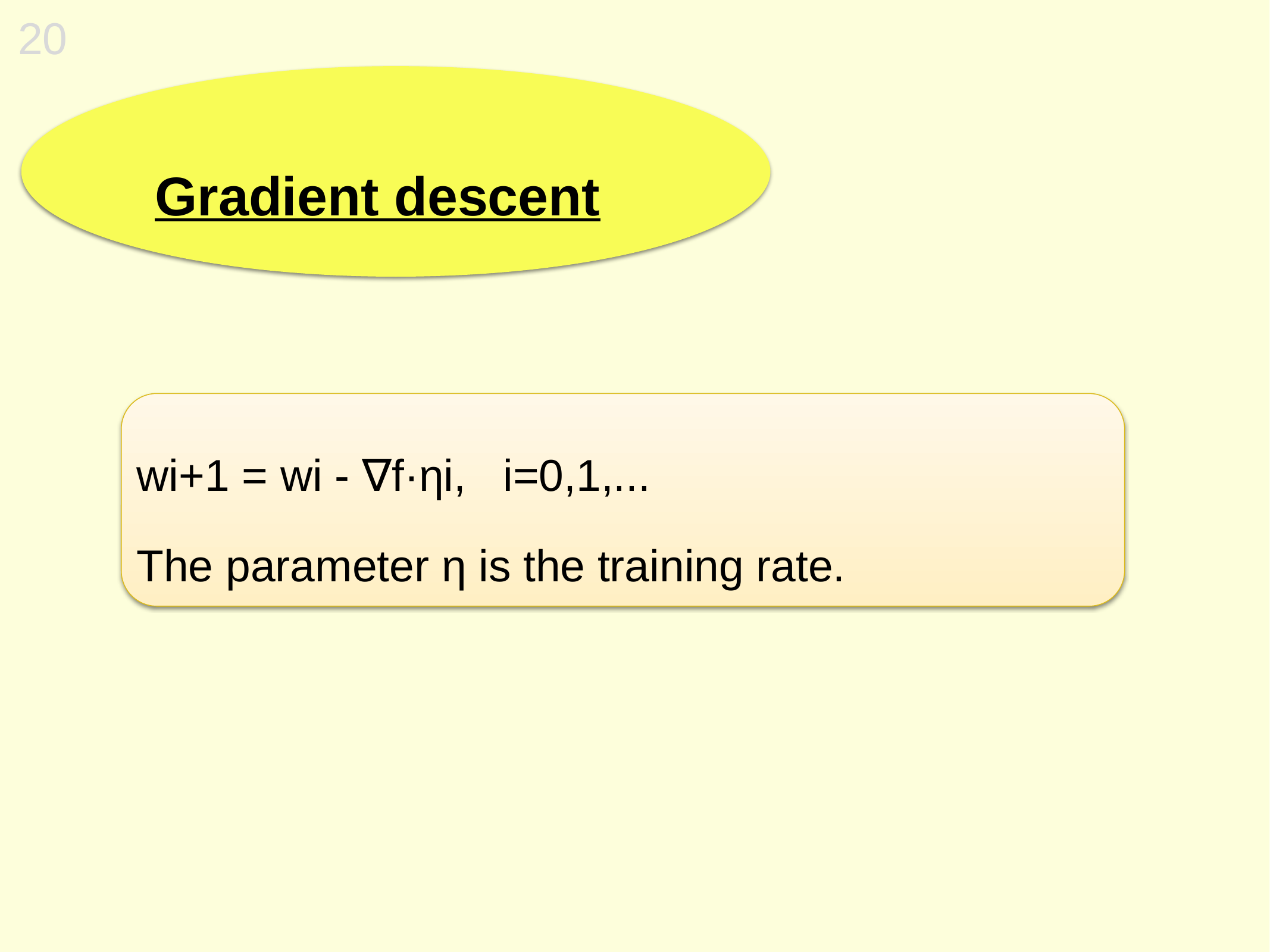

20

Gradient descent

wi+1 = wi - ∇f·ηi,   i=0,1,...
The parameter η is the training rate.